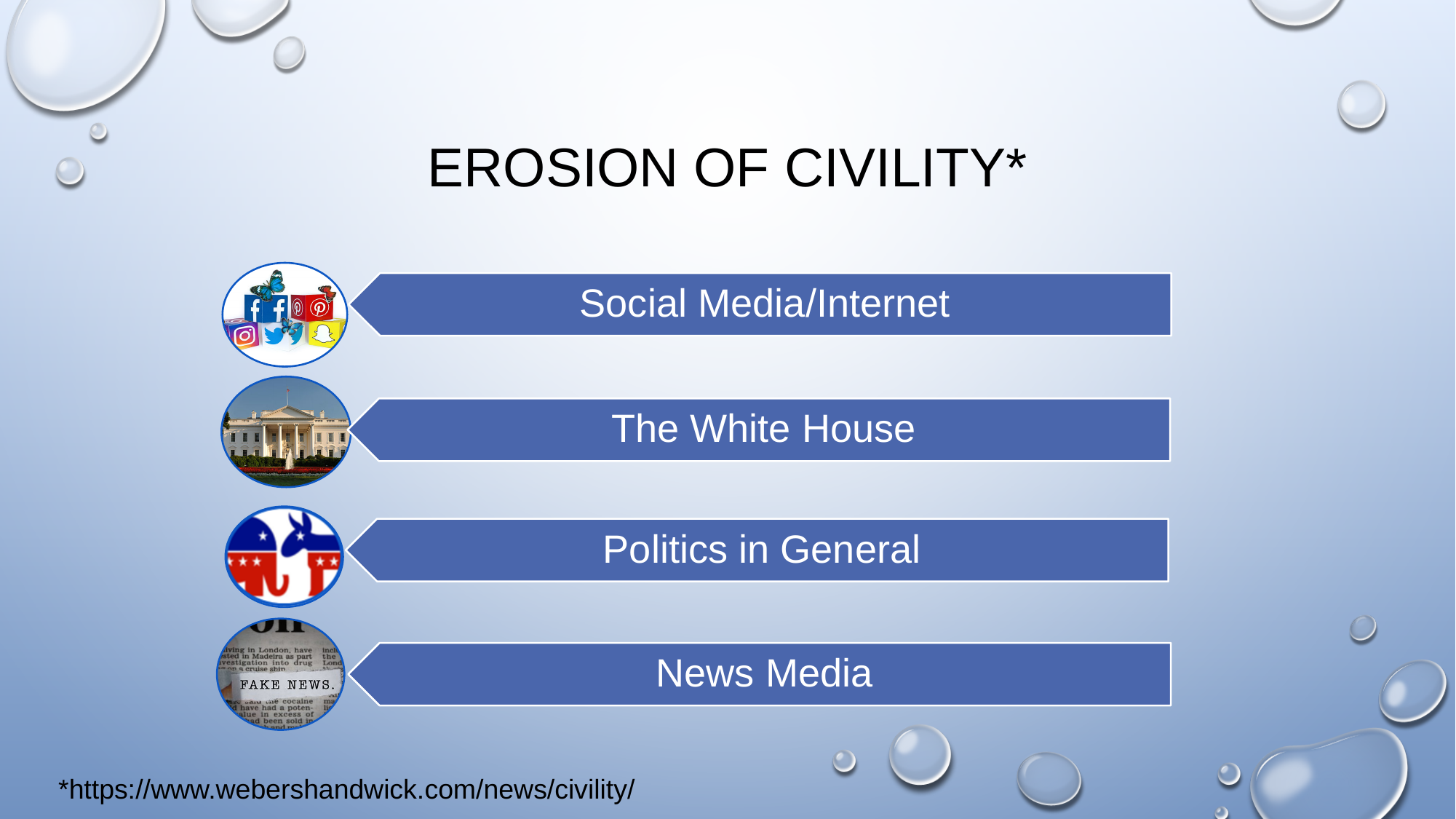

# Erosion of Civility*
Social Media/Internet
The White House
Politics in General
News Media
*https://www.webershandwick.com/news/civility/